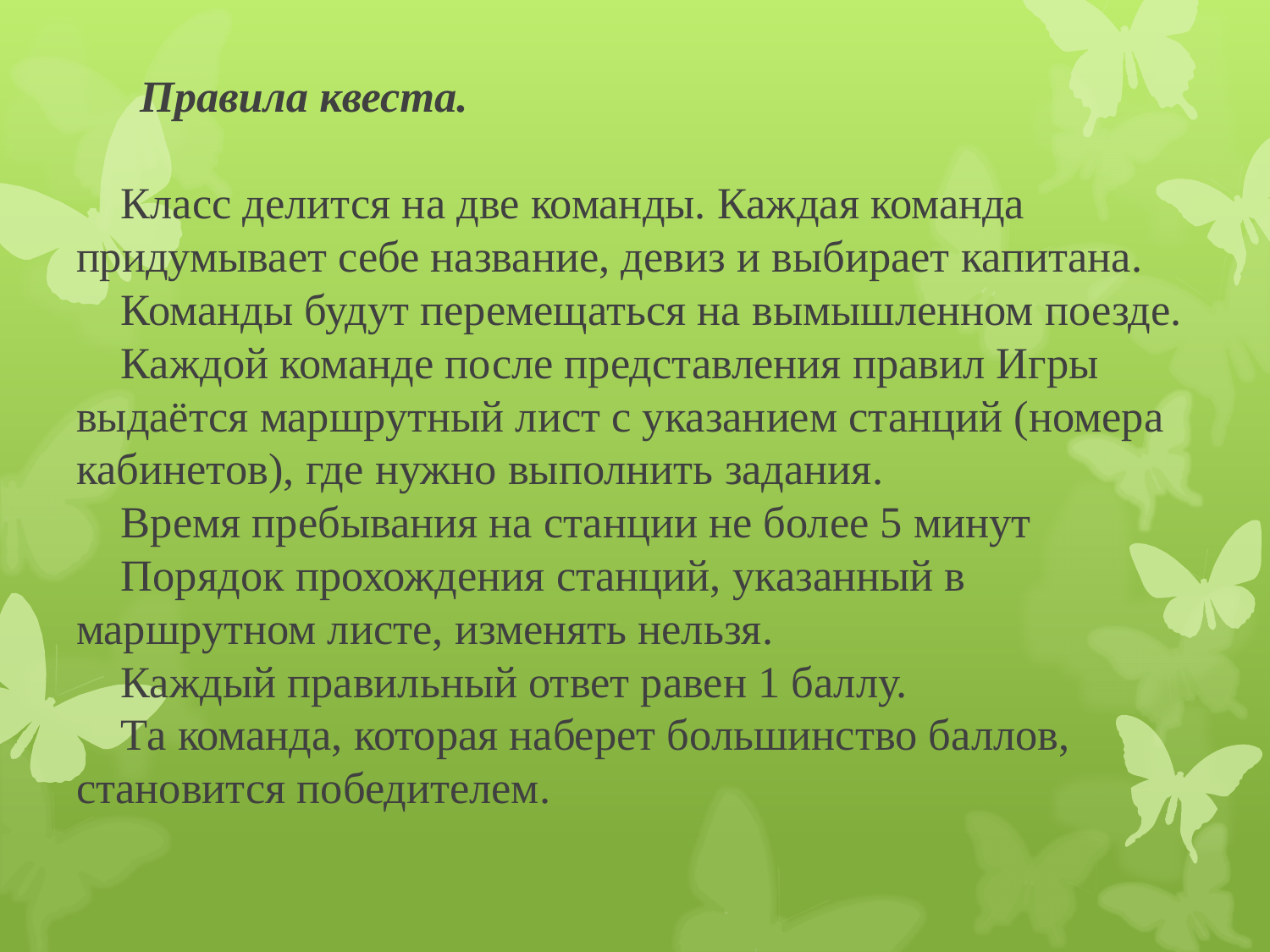

# Правила квеста. Класс делится на две команды. Каждая команда придумывает себе название, девиз и выбирает капитана. Команды будут перемещаться на вымышленном поезде. Каждой команде после представления правил Игры выдаётся маршрутный лист с указанием станций (номера кабинетов), где нужно выполнить задания. Время пребывания на станции не более 5 минут Порядок прохождения станций, указанный в маршрутном листе, изменять нельзя. Каждый правильный ответ равен 1 баллу. Та команда, которая наберет большинство баллов, становится победителем.